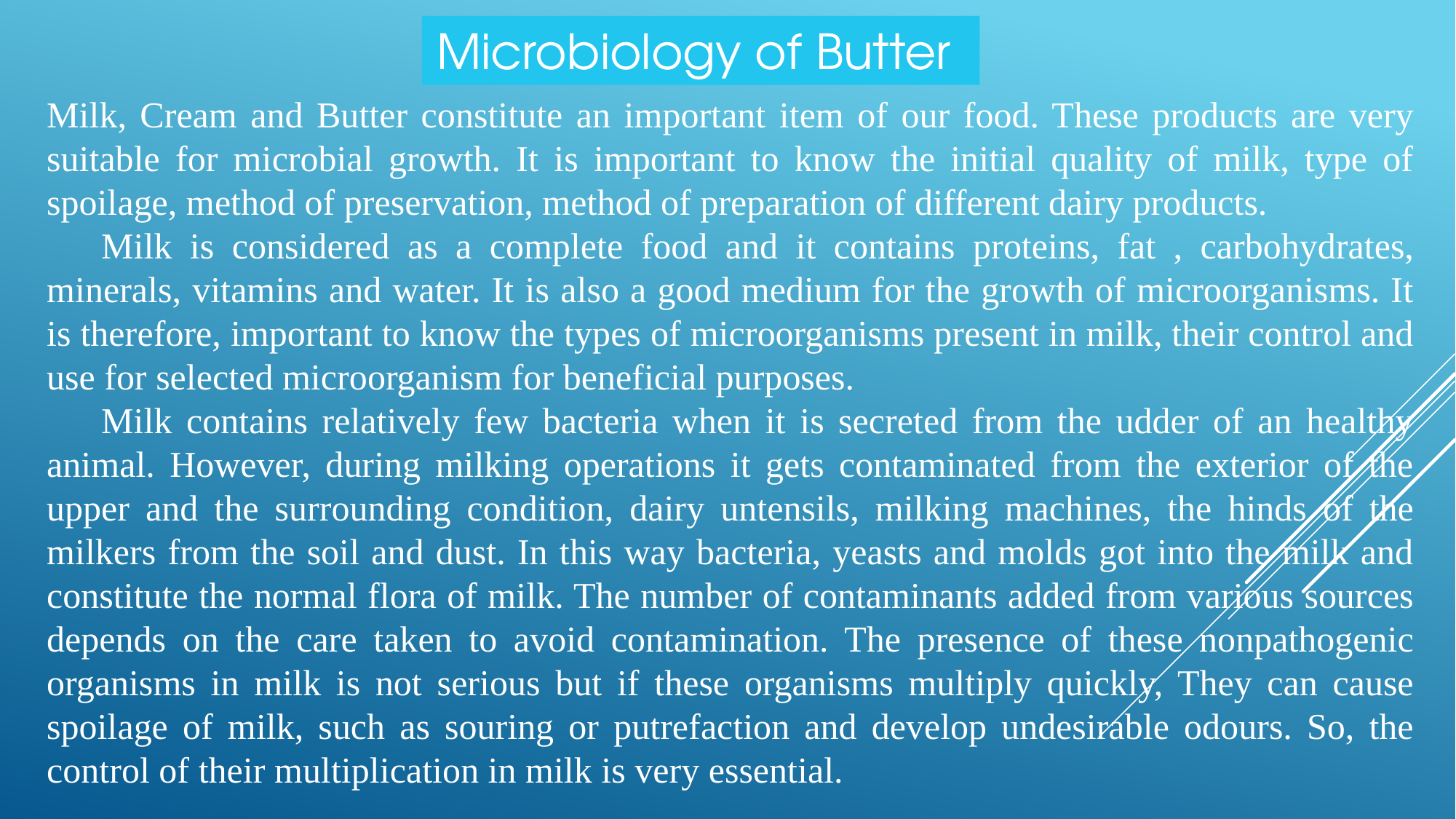

Microbiology of Butter
Milk, Cream and Butter constitute an important item of our food. These products are very suitable for microbial growth. It is important to know the initial quality of milk, type of spoilage, method of preservation, method of preparation of different dairy products.
	Milk is considered as a complete food and it contains proteins, fat , carbohydrates, minerals, vitamins and water. It is also a good medium for the growth of microorganisms. It is therefore, important to know the types of microorganisms present in milk, their control and use for selected microorganism for beneficial purposes.
	Milk contains relatively few bacteria when it is secreted from the udder of an healthy animal. However, during milking operations it gets contaminated from the exterior of the upper and the surrounding condition, dairy untensils, milking machines, the hinds of the milkers from the soil and dust. In this way bacteria, yeasts and molds got into the milk and constitute the normal flora of milk. The number of contaminants added from various sources depends on the care taken to avoid contamination. The presence of these nonpathogenic organisms in milk is not serious but if these organisms multiply quickly, They can cause spoilage of milk, such as souring or putrefaction and develop undesirable odours. So, the control of their multiplication in milk is very essential.